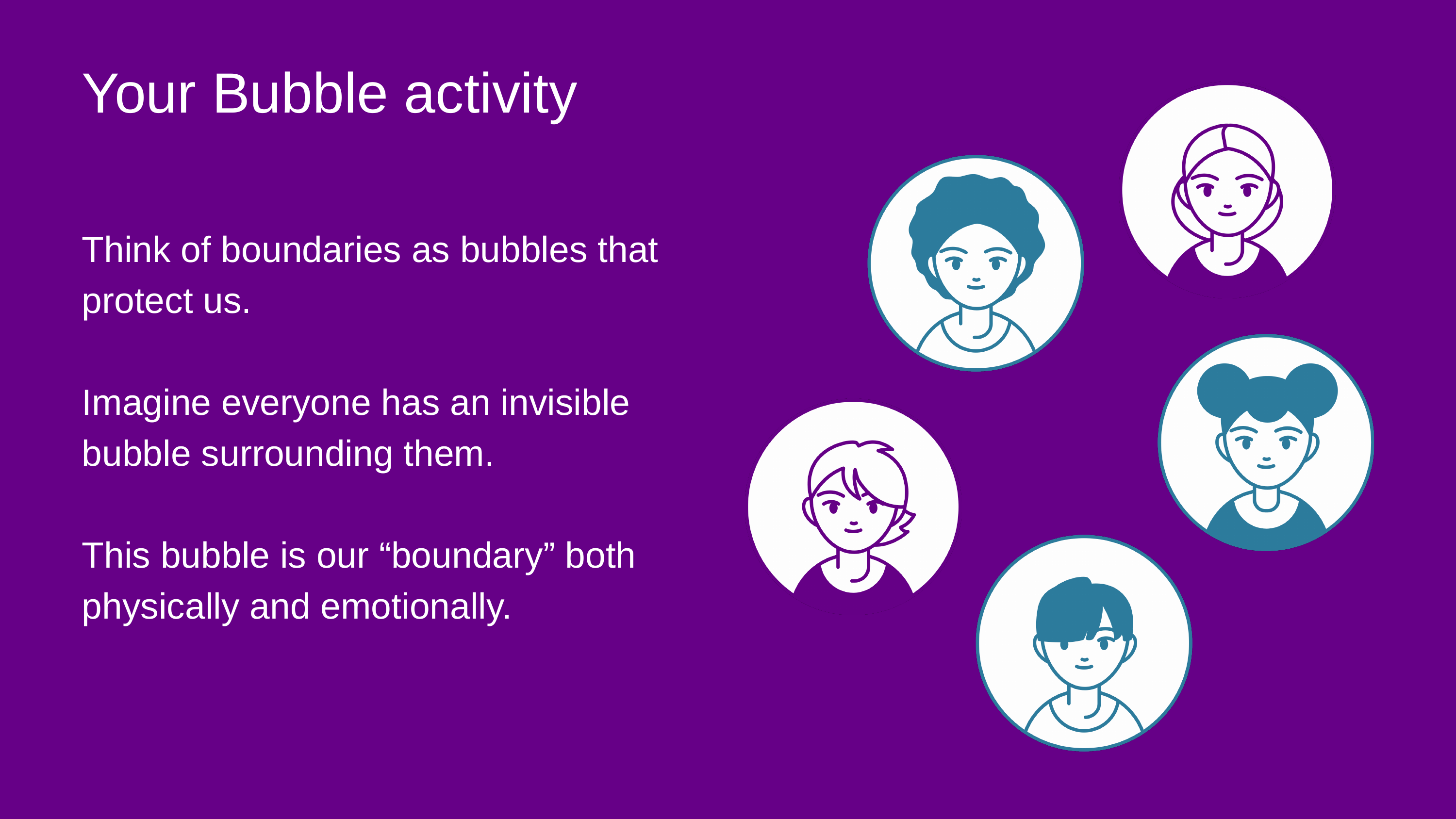

Your Bubble activity

Think of boundaries as bubbles that protect us.

Imagine everyone has an invisible bubble surrounding them.

This bubble is our “boundary” both physically and emotionally.